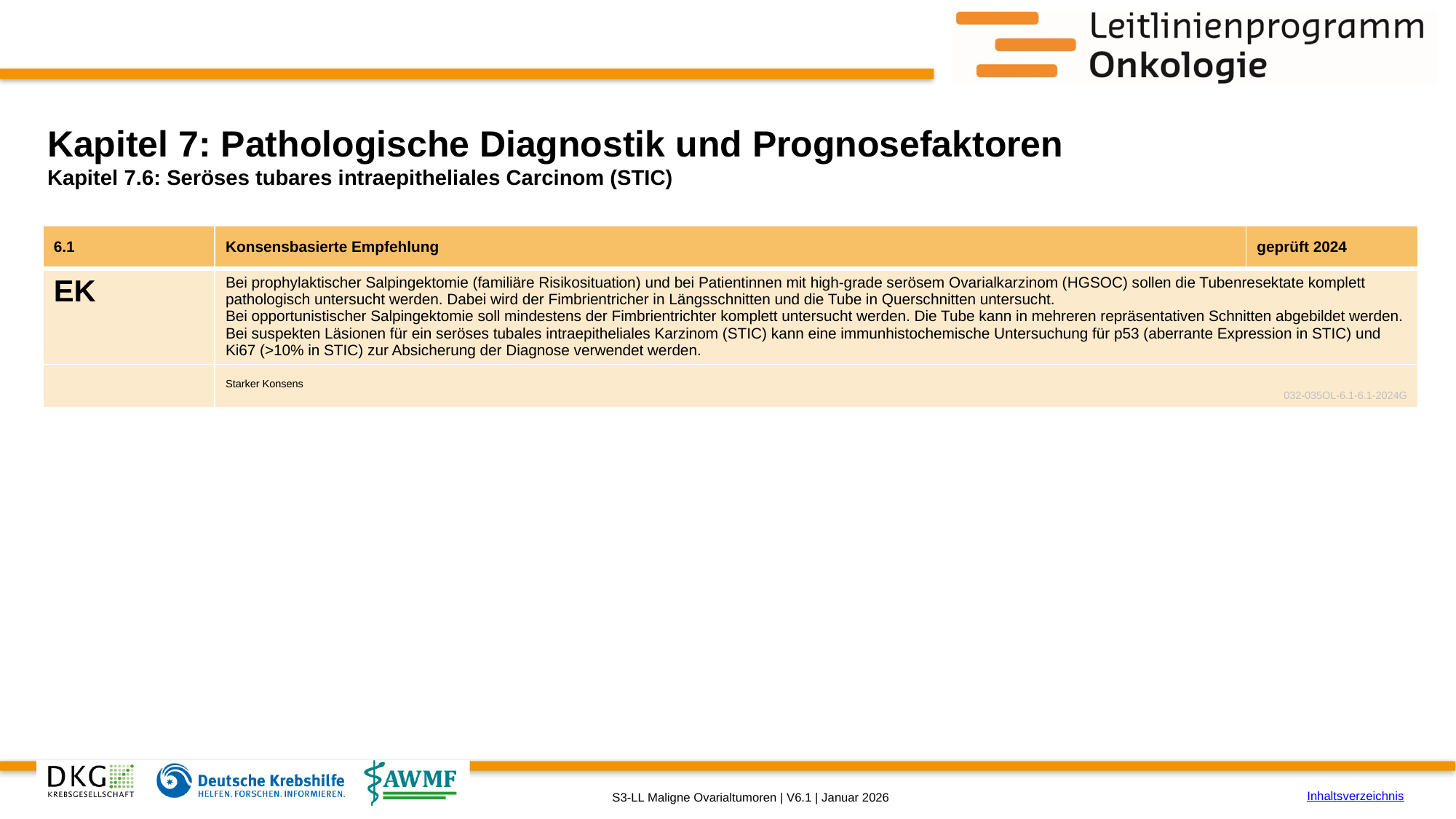

# Kapitel 7: Pathologische Diagnostik und Prognosefaktoren
Kapitel 7.6: Seröses tubares intraepitheliales Carcinom (STIC)
| 6.1 | Konsensbasierte Empfehlung | geprüft 2024 |
| --- | --- | --- |
| EK | Bei prophylaktischer Salpingektomie (familiäre Risikosituation) und bei Patientinnen mit high-grade serösem Ovarialkarzinom (HGSOC) sollen die Tubenresektate komplett pathologisch untersucht werden. Dabei wird der Fimbrientricher in Längsschnitten und die Tube in Querschnitten untersucht. Bei opportunistischer Salpingektomie soll mindestens der Fimbrientrichter komplett untersucht werden. Die Tube kann in mehreren repräsentativen Schnitten abgebildet werden. Bei suspekten Läsionen für ein seröses tubales intraepitheliales Karzinom (STIC) kann eine immunhistochemische Untersuchung für p53 (aberrante Expression in STIC) und Ki67 (>10% in STIC) zur Absicherung der Diagnose verwendet werden. |  |
|  | Starker Konsens 032-035OL-6.1-6.1-2024G |  |
Inhaltsverzeichnis
S3-LL Maligne Ovarialtumoren | V6.1 | Januar 2026